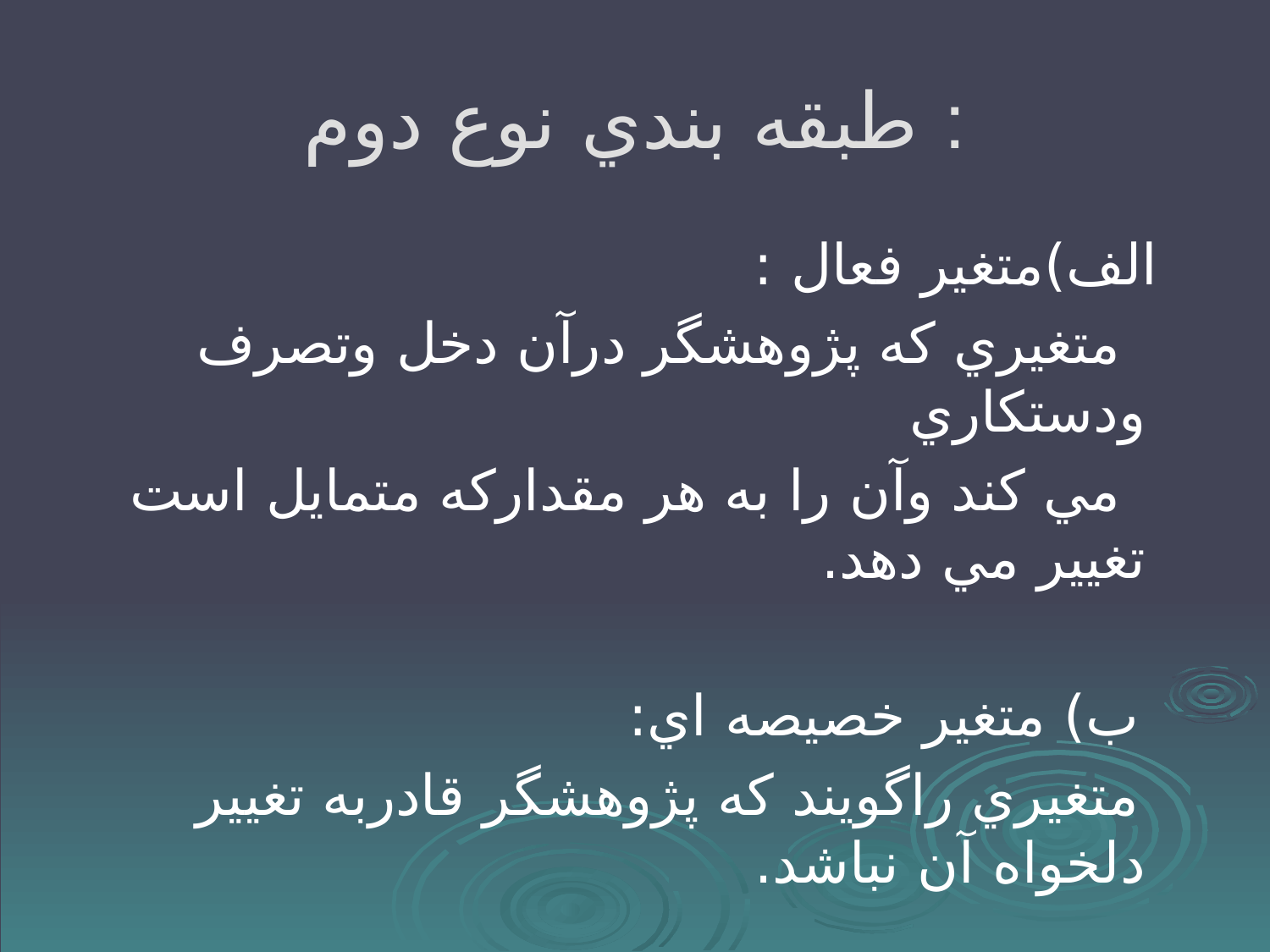

# طبقه بندي نوع دوم :
  الف)متغير فعال :
    متغيري كه پژوهشگر درآن دخل وتصرف ودستكاري
    مي كند وآن را به هر مقداركه متمايل است تغيير مي دهد.

   ب) متغير خصيصه اي:
   متغيري راگويند كه پژوهشگر قادربه تغيير دلخواه آن نباشد.